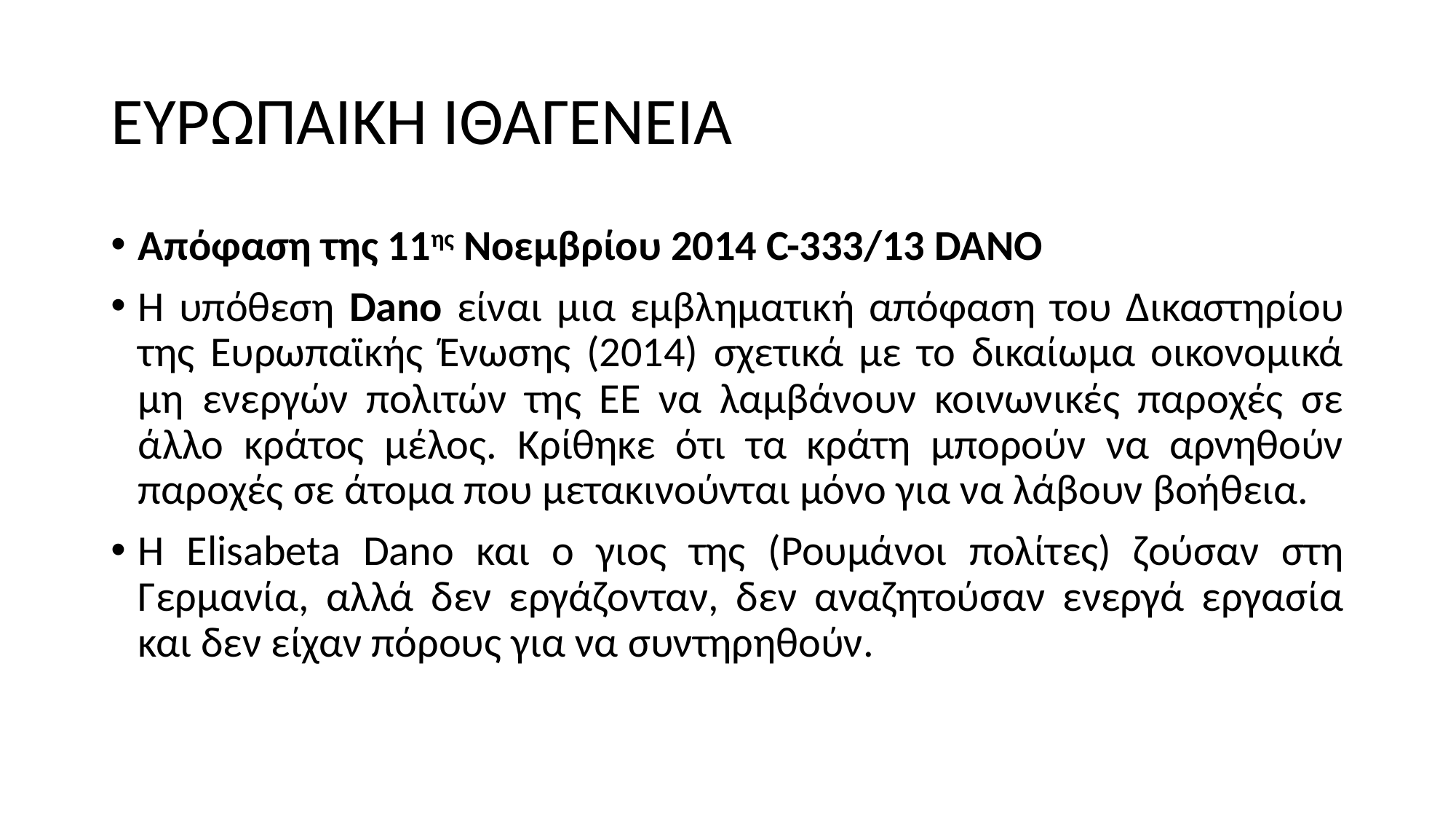

# ΕΥΡΩΠΑΙΚΗ ΙΘΑΓΕΝΕΙΑ
Απόφαση της 11ης Νοεμβρίου 2014 C-333/13 DANO
Η υπόθεση Dano είναι μια εμβληματική απόφαση του Δικαστηρίου της Ευρωπαϊκής Ένωσης (2014) σχετικά με το δικαίωμα οικονομικά μη ενεργών πολιτών της ΕΕ να λαμβάνουν κοινωνικές παροχές σε άλλο κράτος μέλος. Κρίθηκε ότι τα κράτη μπορούν να αρνηθούν παροχές σε άτομα που μετακινούνται μόνο για να λάβουν βοήθεια.
Η Elisabeta Dano και ο γιος της (Ρουμάνοι πολίτες) ζούσαν στη Γερμανία, αλλά δεν εργάζονταν, δεν αναζητούσαν ενεργά εργασία και δεν είχαν πόρους για να συντηρηθούν.